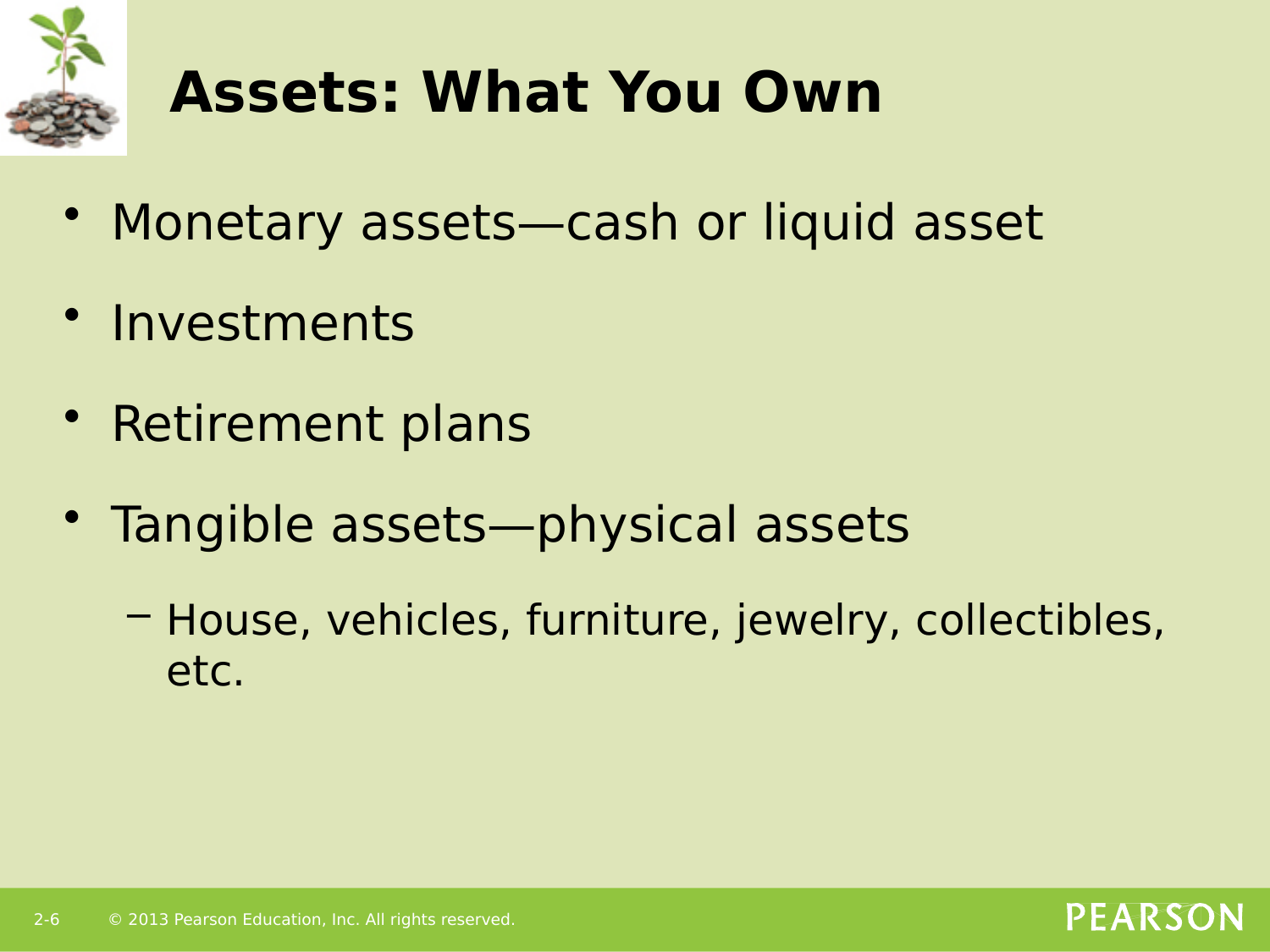

# Assets: What You Own
Monetary assets—cash or liquid asset
Investments
Retirement plans
Tangible assets—physical assets
House, vehicles, furniture, jewelry, collectibles, etc.